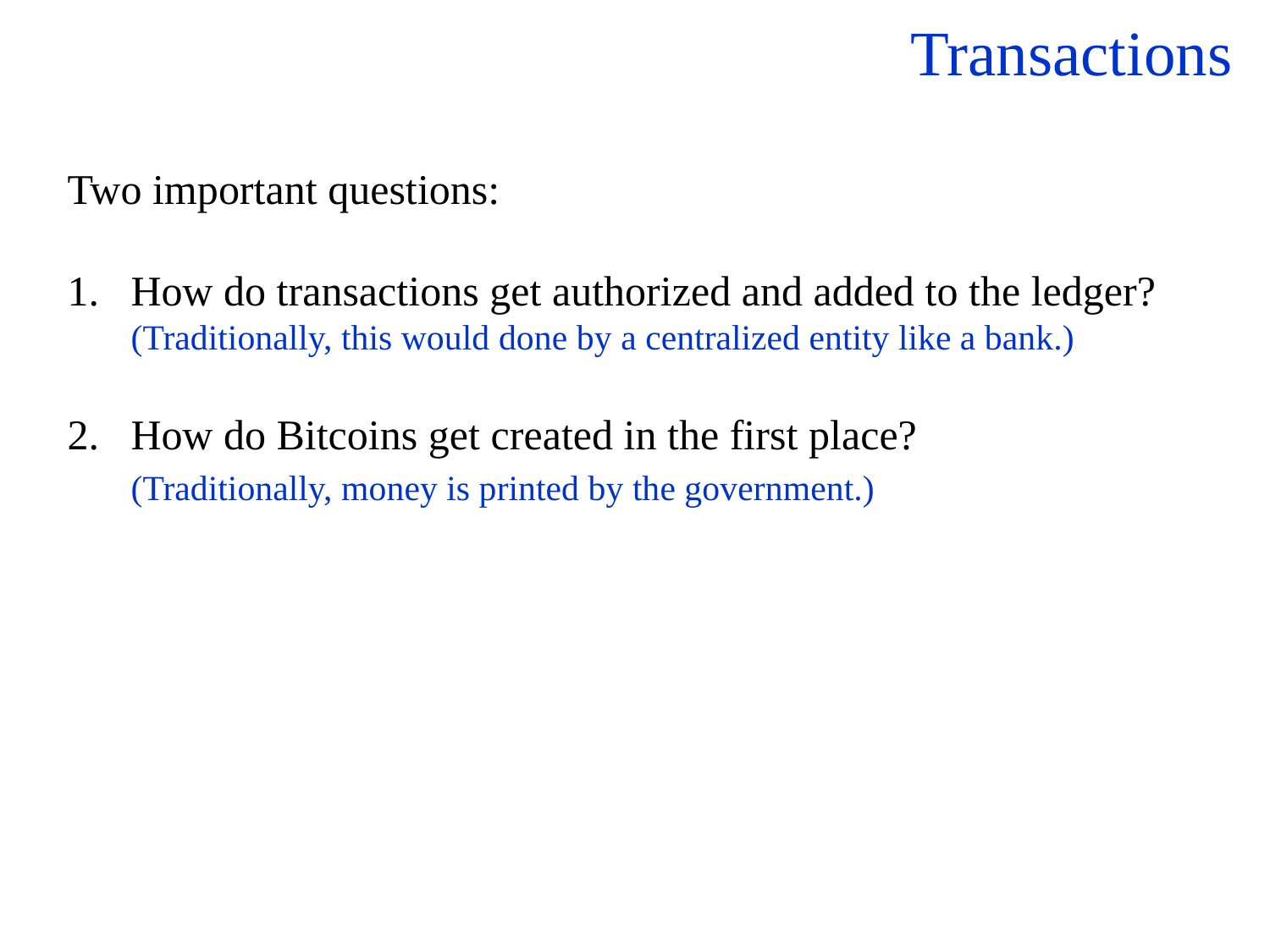

Transactions
Two important questions:
How do transactions get authorized and added to the ledger?
(Traditionally, this would done by a centralized entity like a bank.)
How do Bitcoins get created in the first place?
(Traditionally, money is printed by the government.)